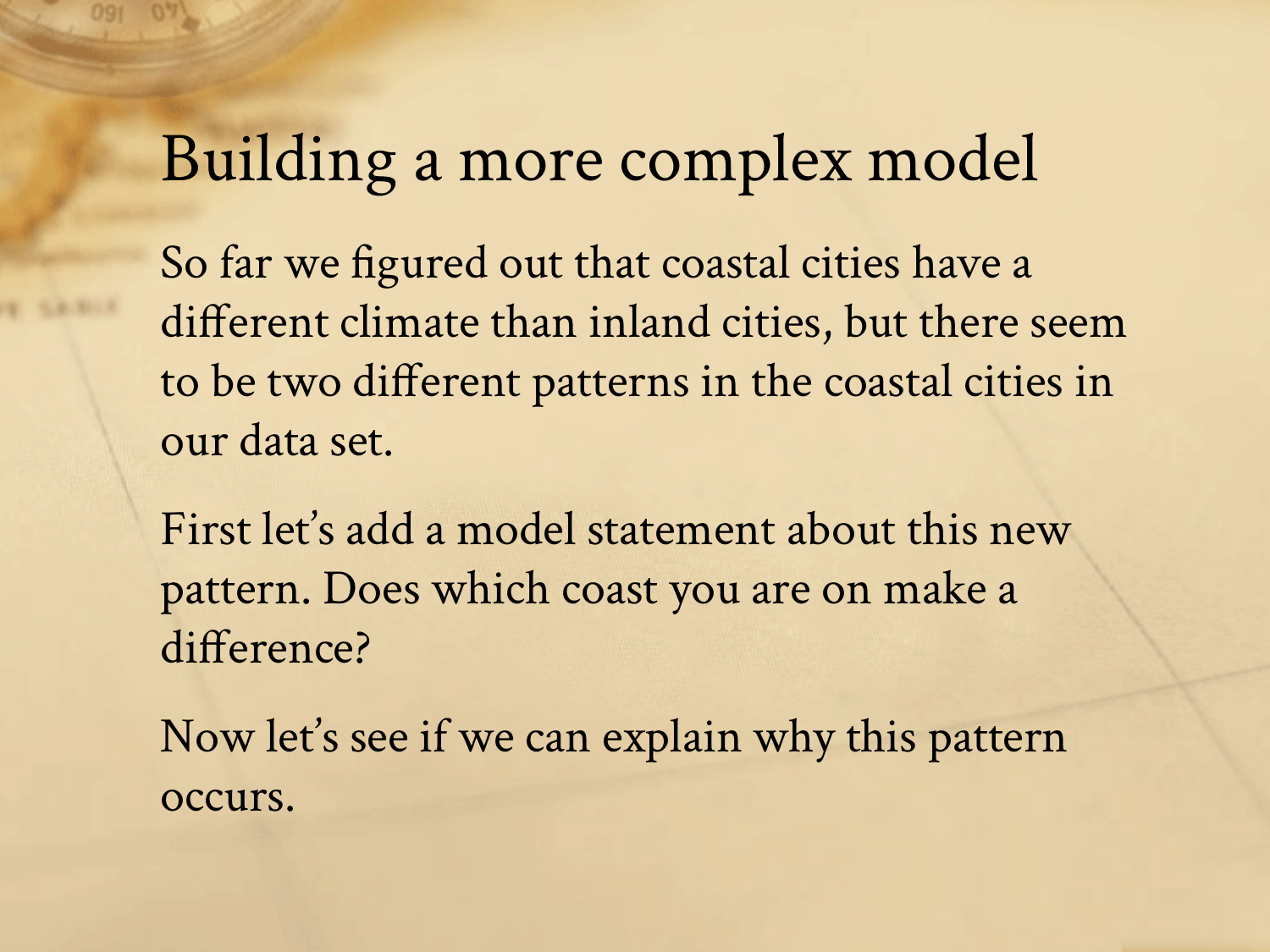

# Building a more complex model
So far we figured out that coastal cities have a different climate than inland cities, but there seem to be two different patterns in the coastal cities in our data set.
First let’s add a model statement about this new pattern. Does which coast you are on make a difference?
Now let’s see if we can explain why this pattern occurs.